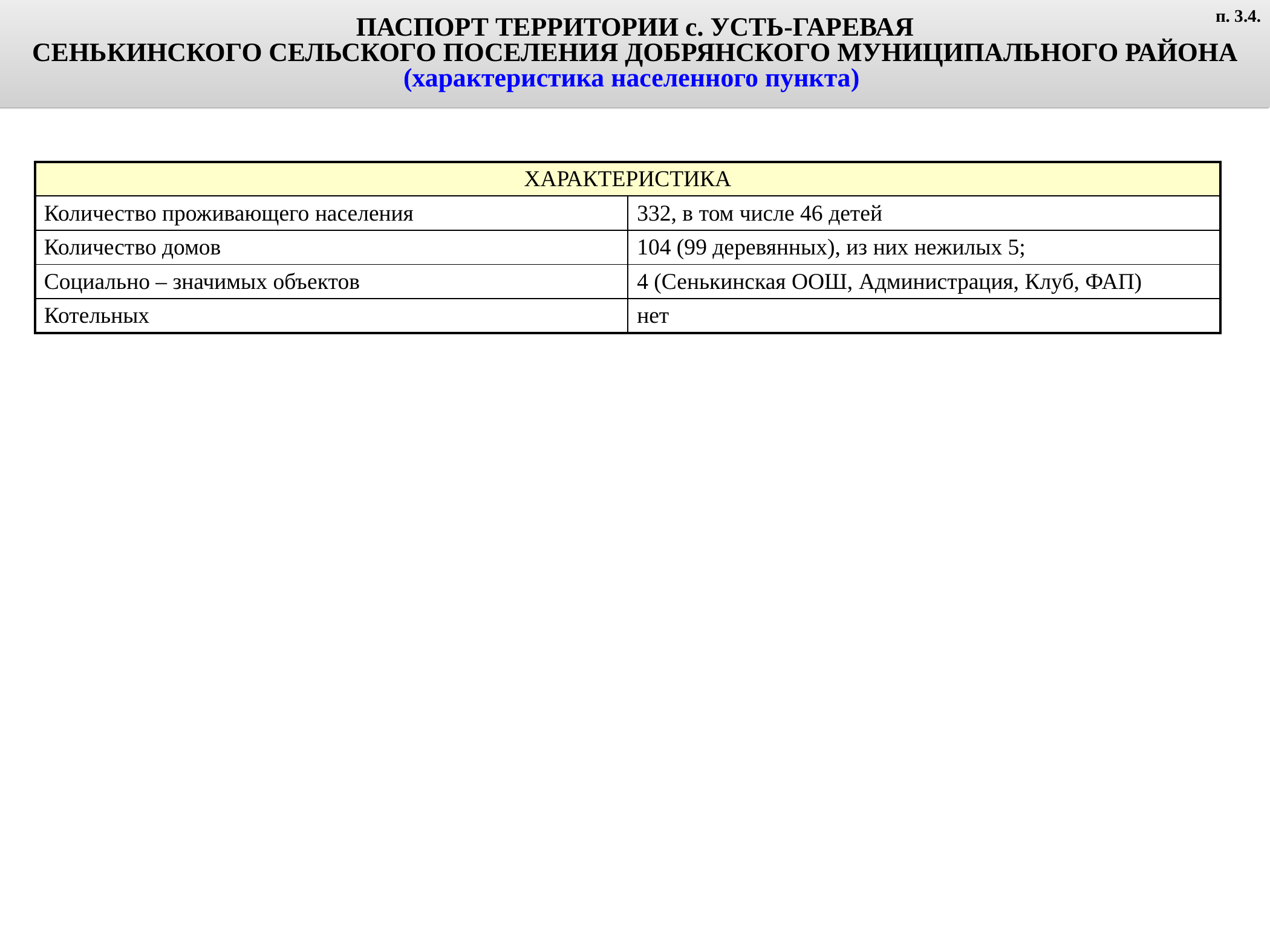

ПАСПОРТ ТЕРРИТОРИИ с. УСТЬ-ГАРЕВАЯ
СЕНЬКИНСКОГО СЕЛЬСКОГО ПОСЕЛЕНИЯ ДОБРЯНСКОГО МУНИЦИПАЛЬНОГО РАЙОНА
(характеристика населенного пункта)
п. 3.4.
| ХАРАКТЕРИСТИКА |  |
| --- | --- |
| Количество проживающего населения | 332, в том числе 46 детей |
| Количество домов | 104 (99 деревянных), из них нежилых 5; |
| Социально – значимых объектов | 4 (Сенькинская ООШ, Администрация, Клуб, ФАП) |
| Котельных | нет |